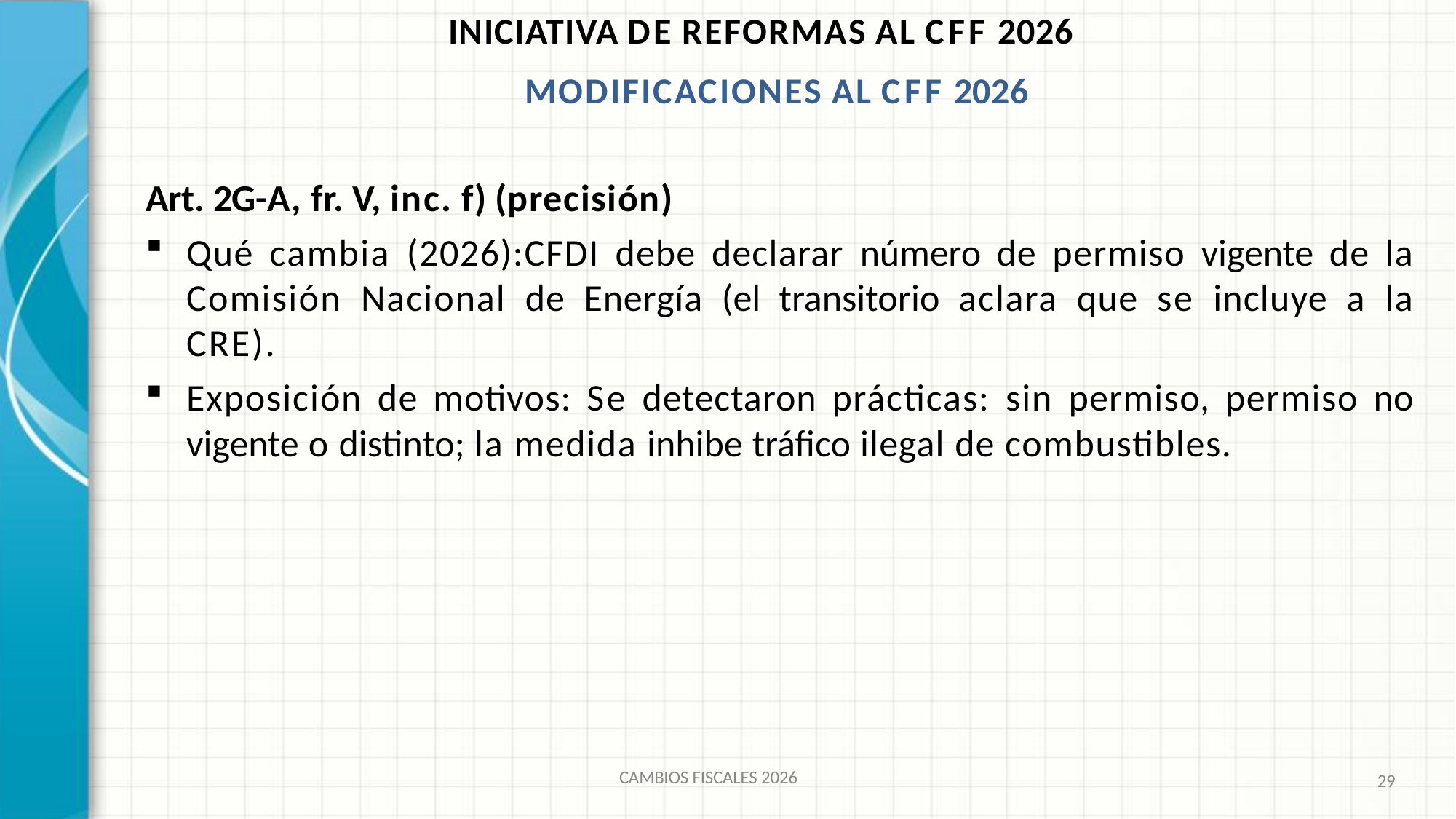

INICIATIVA DE REFORMAS AL CFF 2026 MODIFICACIONES AL CFF 2026
# Art. 2G-A, fr. V, inc. f) (precisión)
Qué cambia (2026):CFDI debe declarar número de permiso vigente de la Comisión Nacional de Energía (el transitorio aclara que se incluye a la CRE).
Exposición de motivos: Se detectaron prácticas: sin permiso, permiso no vigente o distinto; la medida inhibe tráfico ilegal de combustibles.
CAMBIOS FISCALES 2026
29